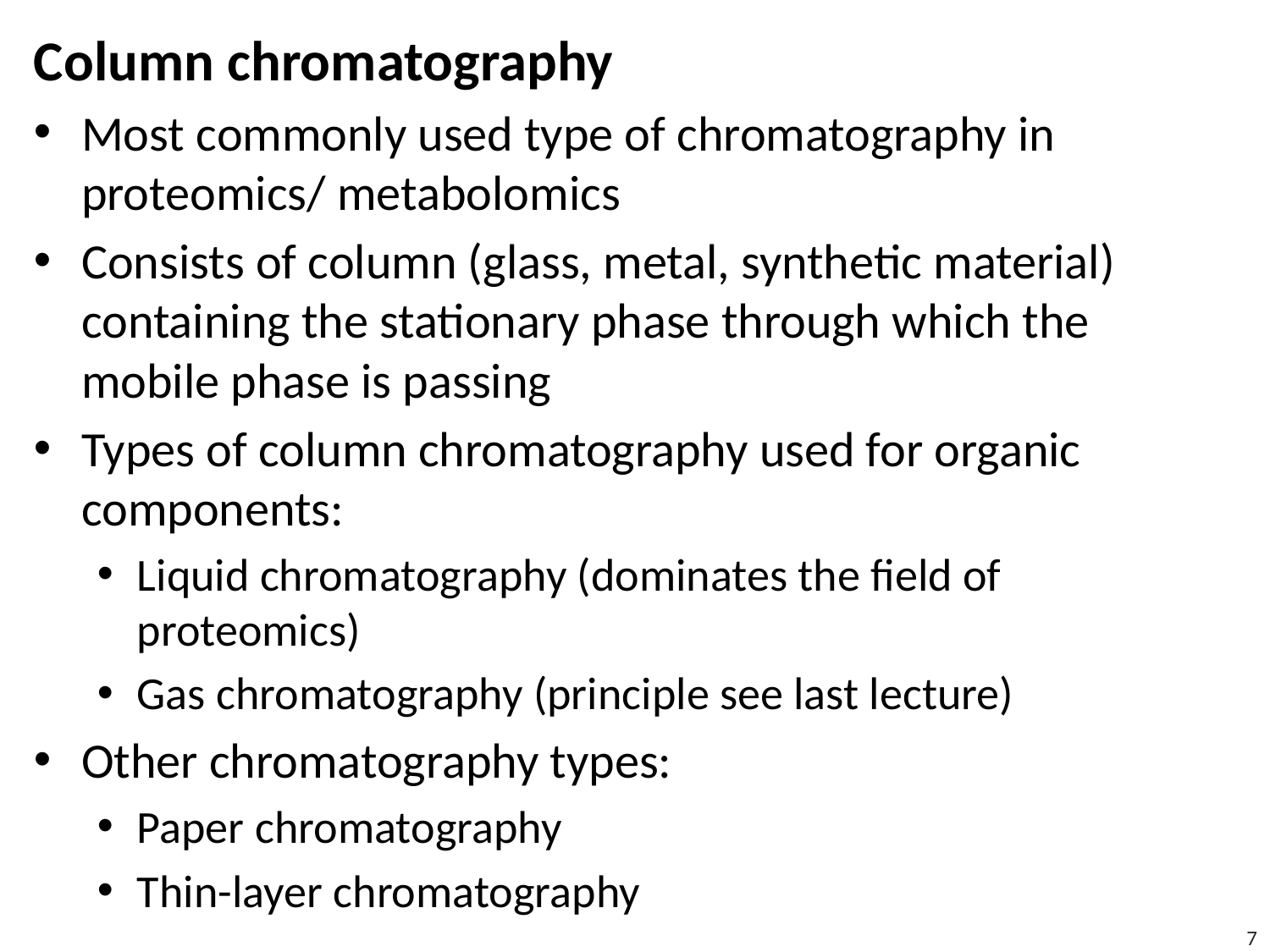

# Column chromatography
Most commonly used type of chromatography in proteomics/ metabolomics
Consists of column (glass, metal, synthetic material) containing the stationary phase through which the mobile phase is passing
Types of column chromatography used for organic components:
Liquid chromatography (dominates the field of proteomics)
Gas chromatography (principle see last lecture)
Other chromatography types:
Paper chromatography
Thin-layer chromatography
7